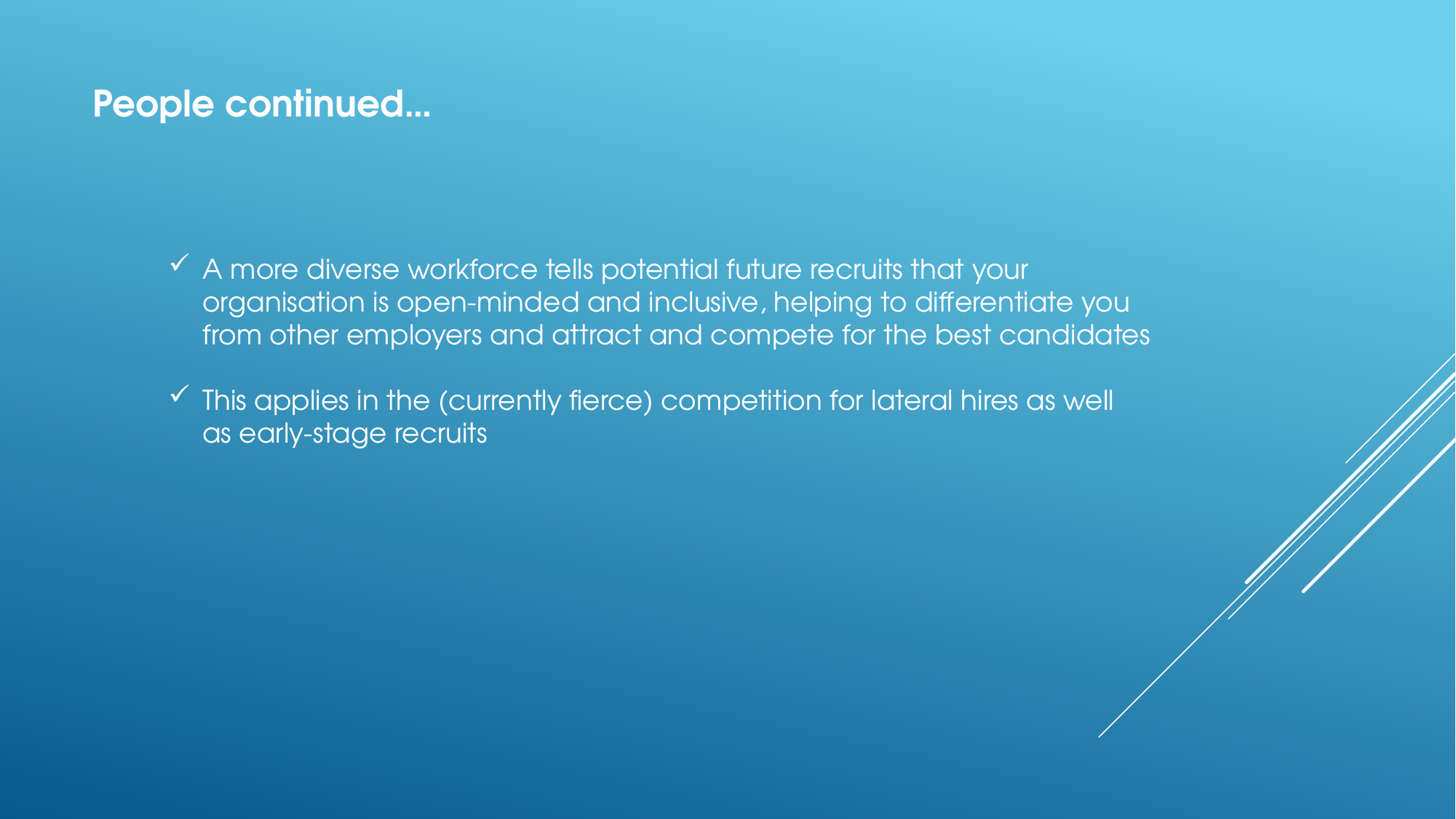

People continued…
A more diverse workforce tells potential future recruits that your organisation is open-minded and inclusive, helping to differentiate you from other employers and attract and compete for the best candidates

This applies in the (currently fierce) competition for lateral hires as well as early-stage recruits